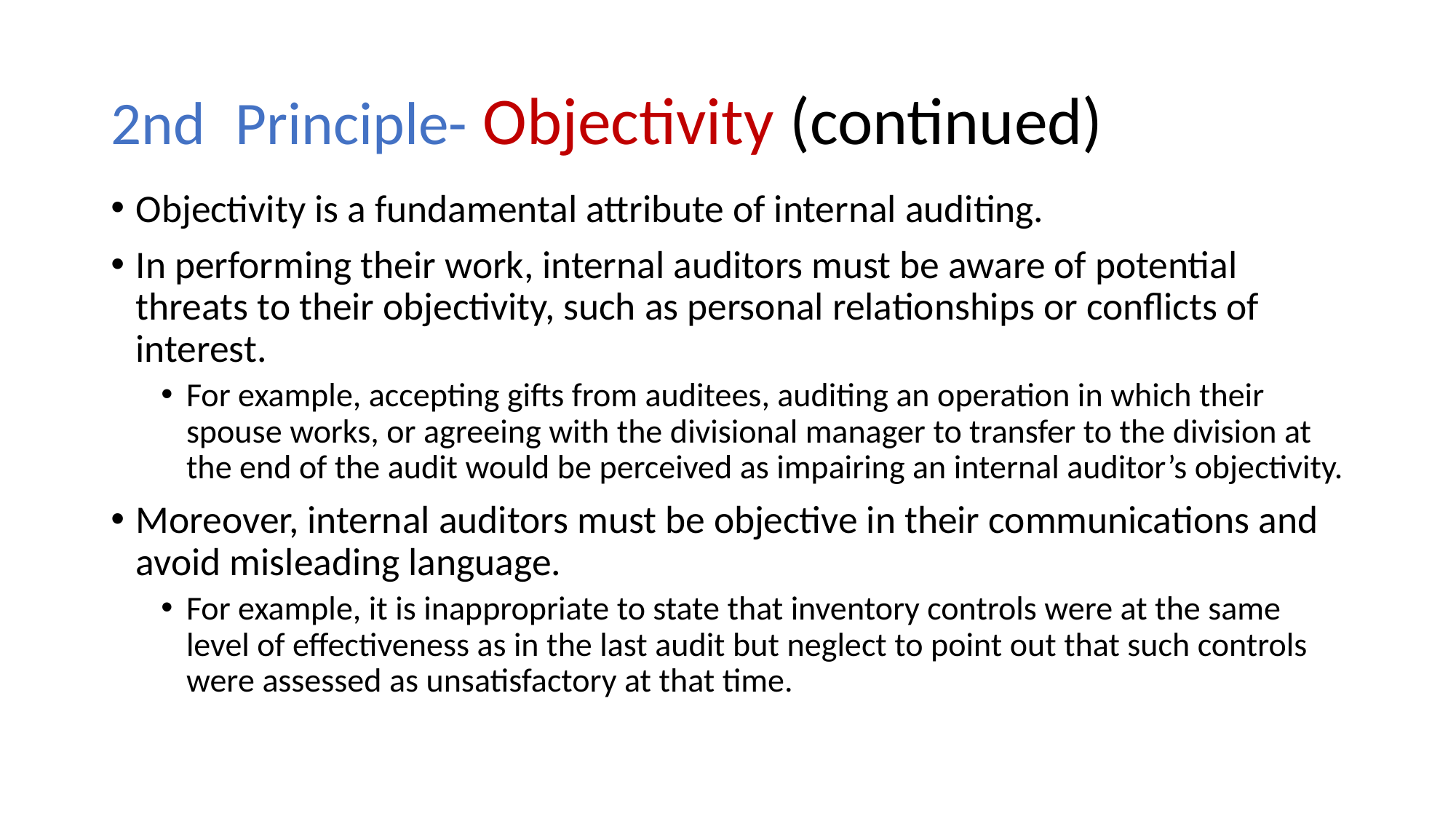

# 2nd  Principle- Objectivity (continued)
Objectivity is a fundamental attribute of internal auditing.
In performing their work, internal auditors must be aware of potential threats to their objectivity, such as personal relationships or conflicts of interest.
For example, accepting gifts from auditees, auditing an operation in which their spouse works, or agreeing with the divisional manager to transfer to the division at the end of the audit would be perceived as impairing an internal auditor’s objectivity.
Moreover, internal auditors must be objective in their communications and avoid misleading language.
For example, it is inappropriate to state that inventory controls were at the same level of effectiveness as in the last audit but neglect to point out that such controls were assessed as unsatisfactory at that time.